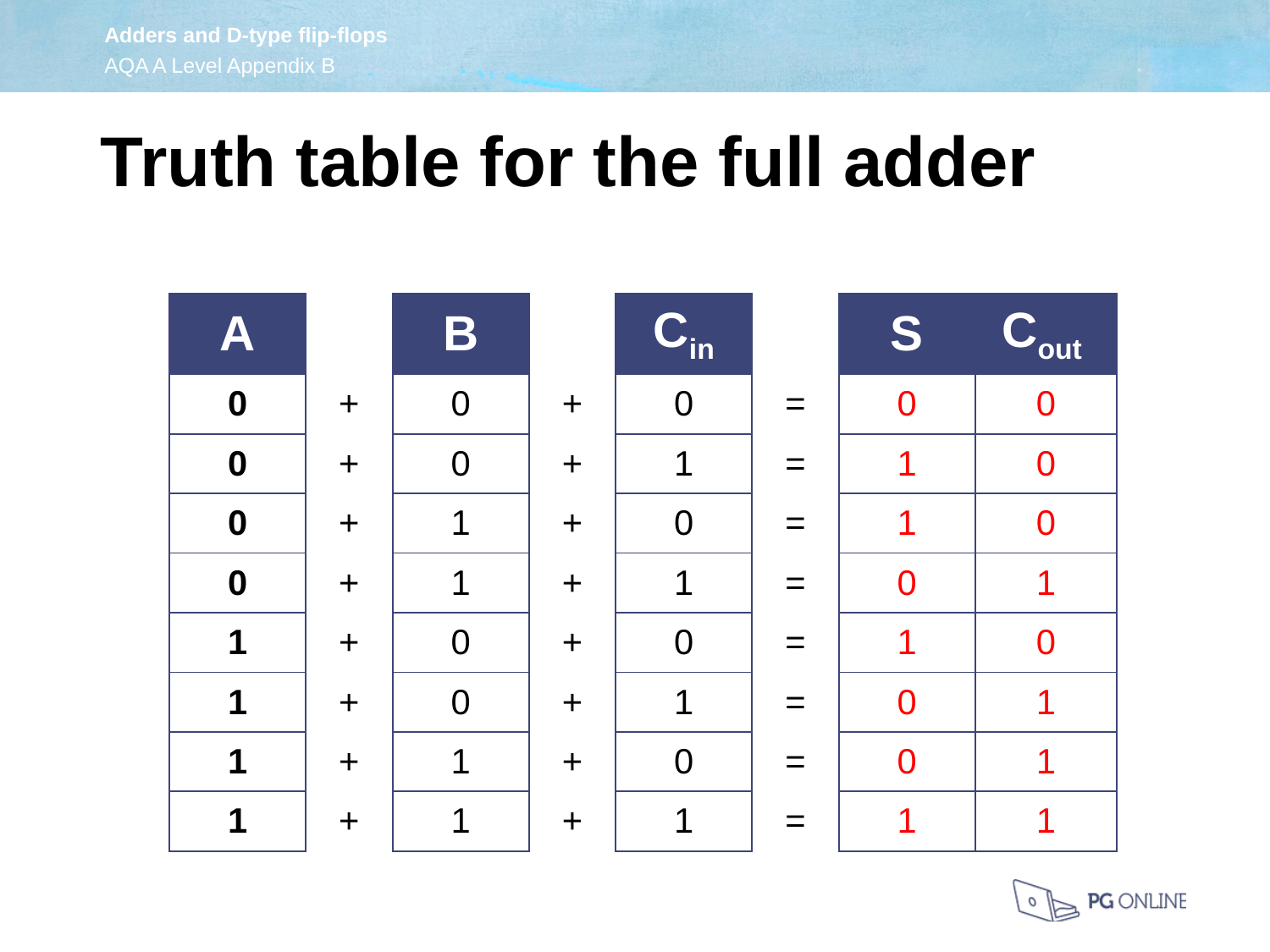

Truth table for the full adder

| A |  | B |  | Cin |  | S | Cout |
| --- | --- | --- | --- | --- | --- | --- | --- |
| 0 | + | 0 | + | 0 | = | 0 | 0 |
| 0 | + | 0 | + | 1 | = | 1 | 0 |
| 0 | + | 1 | + | 0 | = | 1 | 0 |
| 0 | + | 1 | + | 1 | = | 0 | 1 |
| 1 | + | 0 | + | 0 | = | 1 | 0 |
| 1 | + | 0 | + | 1 | = | 0 | 1 |
| 1 | + | 1 | + | 0 | = | 0 | 1 |
| 1 | + | 1 | + | 1 | = | 1 | 1 |